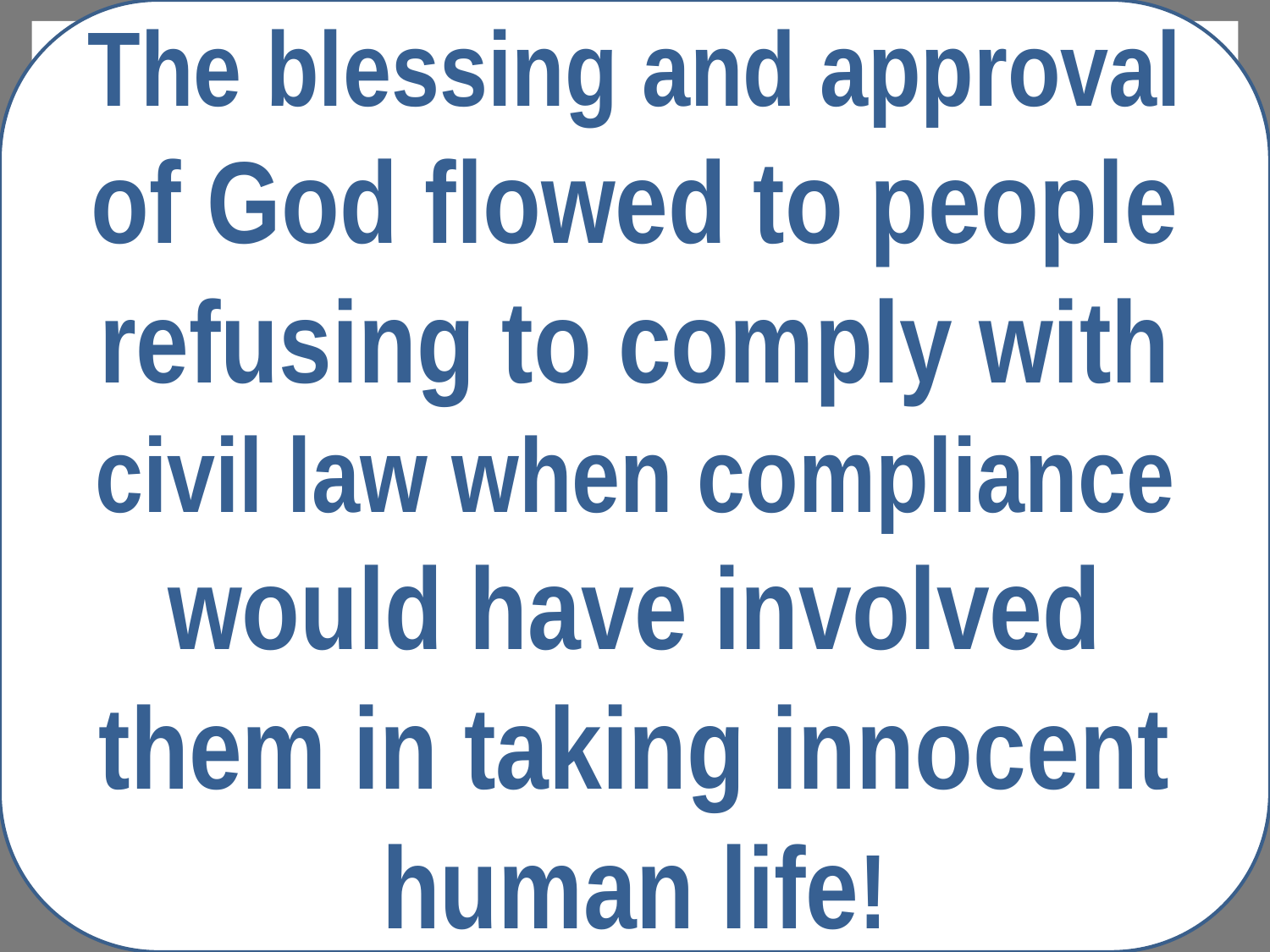

The blessing and approval
of God flowed to people refusing to comply with civil law when compliance would have involved them in taking innocent human life!
# Civil Disobedience In Scripture
Moses was born under a death warrant.
Pharaoh's order to kill all Hebrew boys was a civil law (Exodus 1:16)
The midwives feared God and disobeyed the King's law (Exodus 1:17).
God's response to their choosing to place the sanctity of human life above obedience to the government was positive as He blessed them with families of their own (Ex.1:20-21).